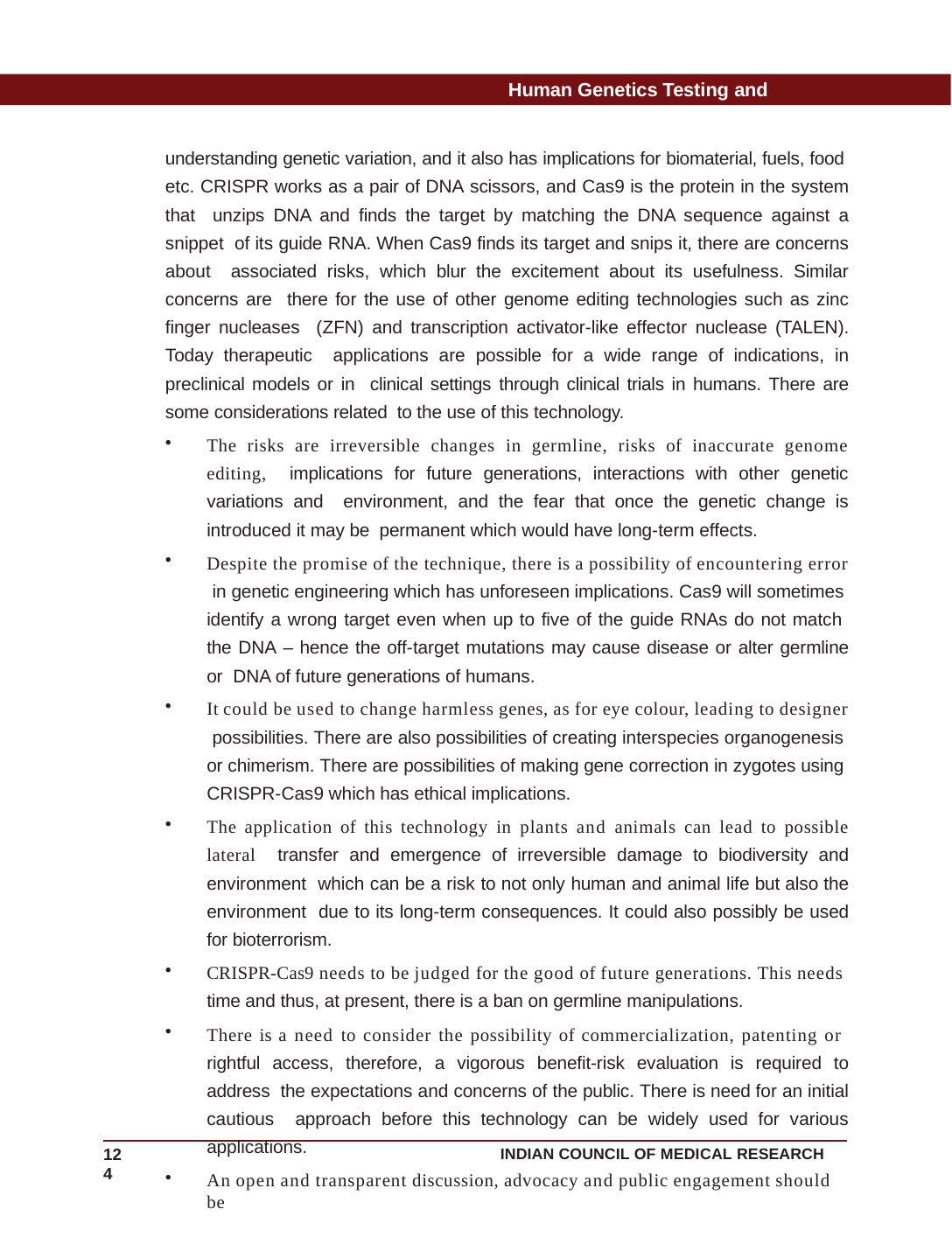

Human Genetics Testing and Research
understanding genetic variation, and it also has implications for biomaterial, fuels, food  etc. CRISPR works as a pair of DNA scissors, and Cas9 is the protein in the system that  unzips DNA and finds the target by matching the DNA sequence against a snippet  of its guide RNA. When Cas9 finds its target and snips it, there are concerns about  associated risks, which blur the excitement about its usefulness. Similar concerns are  there for the use of other genome editing technologies such as zinc finger nucleases  (ZFN) and transcription activator-like effector nuclease (TALEN). Today therapeutic  applications are possible for a wide range of indications, in preclinical models or in  clinical settings through clinical trials in humans. There are some considerations related  to the use of this technology.
The risks are irreversible changes in germline, risks of inaccurate genome editing,  implications for future generations, interactions with other genetic variations and  environment, and the fear that once the genetic change is introduced it may be  permanent which would have long-term effects.
Despite the promise of the technique, there is a possibility of encountering error  in genetic engineering which has unforeseen implications. Cas9 will sometimes  identify a wrong target even when up to five of the guide RNAs do not match  the DNA – hence the off-target mutations may cause disease or alter germline or  DNA of future generations of humans.
It could be used to change harmless genes, as for eye colour, leading to designer  possibilities. There are also possibilities of creating interspecies organogenesis  or chimerism. There are possibilities of making gene correction in zygotes using  CRISPR-Cas9 which has ethical implications.
The application of this technology in plants and animals can lead to possible lateral  transfer and emergence of irreversible damage to biodiversity and environment  which can be a risk to not only human and animal life but also the environment  due to its long-term consequences. It could also possibly be used for bioterrorism.
CRISPR-Cas9 needs to be judged for the good of future generations. This needs
time and thus, at present, there is a ban on germline manipulations.
There is a need to consider the possibility of commercialization, patenting or  rightful access, therefore, a vigorous benefit-risk evaluation is required to address  the expectations and concerns of the public. There is need for an initial cautious  approach before this technology can be widely used for various applications.
An open and transparent discussion, advocacy and public engagement should be

124
INDIAN COUNCIL OF MEDICAL RESEARCH